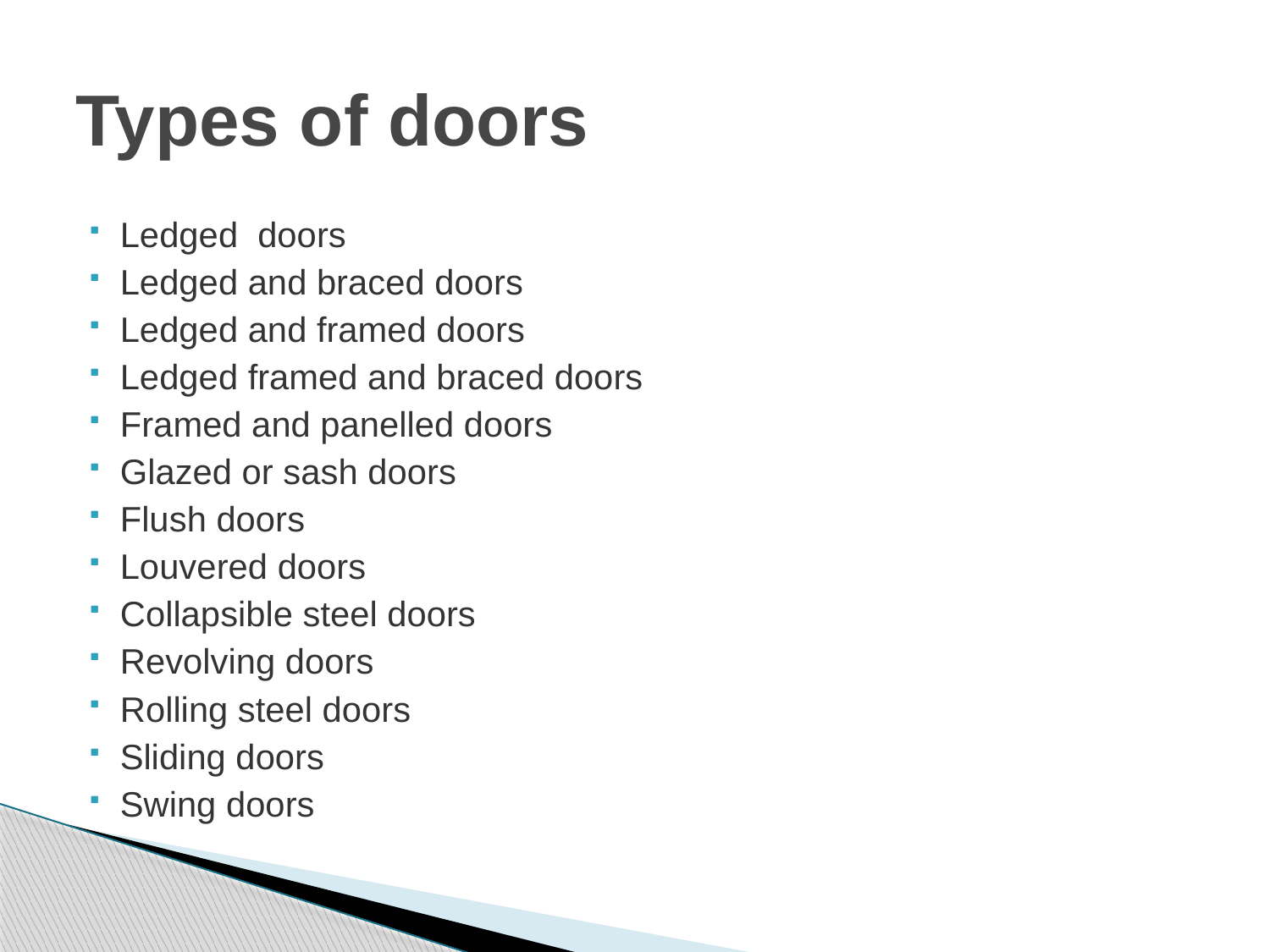

# Types of doors
Ledged  doors
Ledged and braced doors
Ledged and framed doors
Ledged framed and braced doors
Framed and panelled doors
Glazed or sash doors
Flush doors
Louvered doors
Collapsible steel doors
Revolving doors
Rolling steel doors
Sliding doors
Swing doors